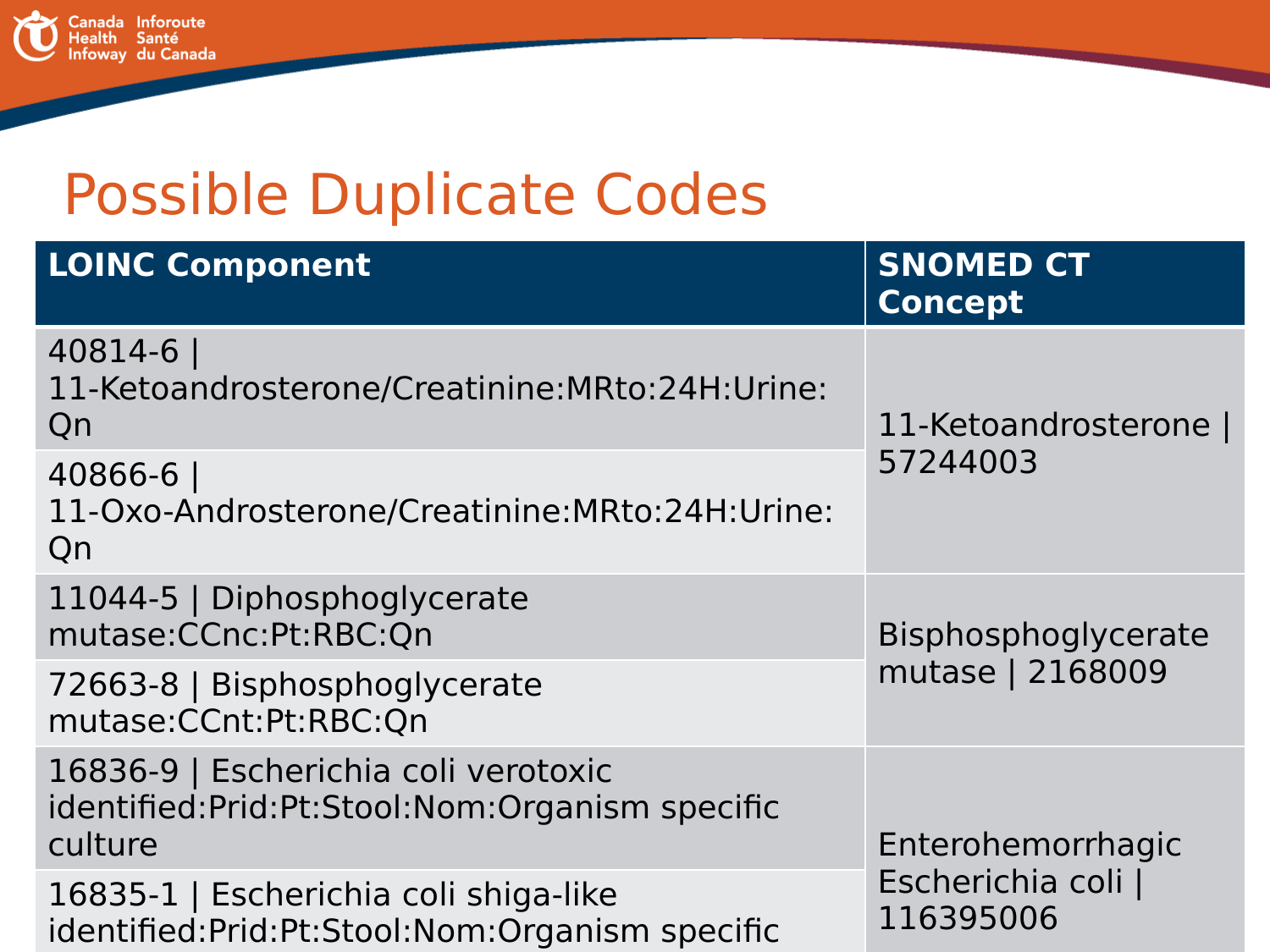

# Possible Duplicate Codes
| LOINC Component | SNOMED CT Concept |
| --- | --- |
| 40814-6 | 11-Ketoandrosterone/Creatinine:MRto:24H:Urine:Qn | 11-Ketoandrosterone | 57244003 |
| 40866-6 | 11-Oxo-Androsterone/Creatinine:MRto:24H:Urine:Qn |  |
| 11044-5 | Diphosphoglycerate mutase:CCnc:Pt:RBC:Qn | Bisphosphoglycerate mutase | 2168009 |
| 72663-8 | Bisphosphoglycerate mutase:CCnt:Pt:RBC:Qn |  |
| 16836-9 | Escherichia coli verotoxic identified:Prid:Pt:Stool:Nom:Organism specific culture | Enterohemorrhagic Escherichia coli | 116395006 |
| 16835-1 | Escherichia coli shiga-like identified:Prid:Pt:Stool:Nom:Organism specific culture |  |